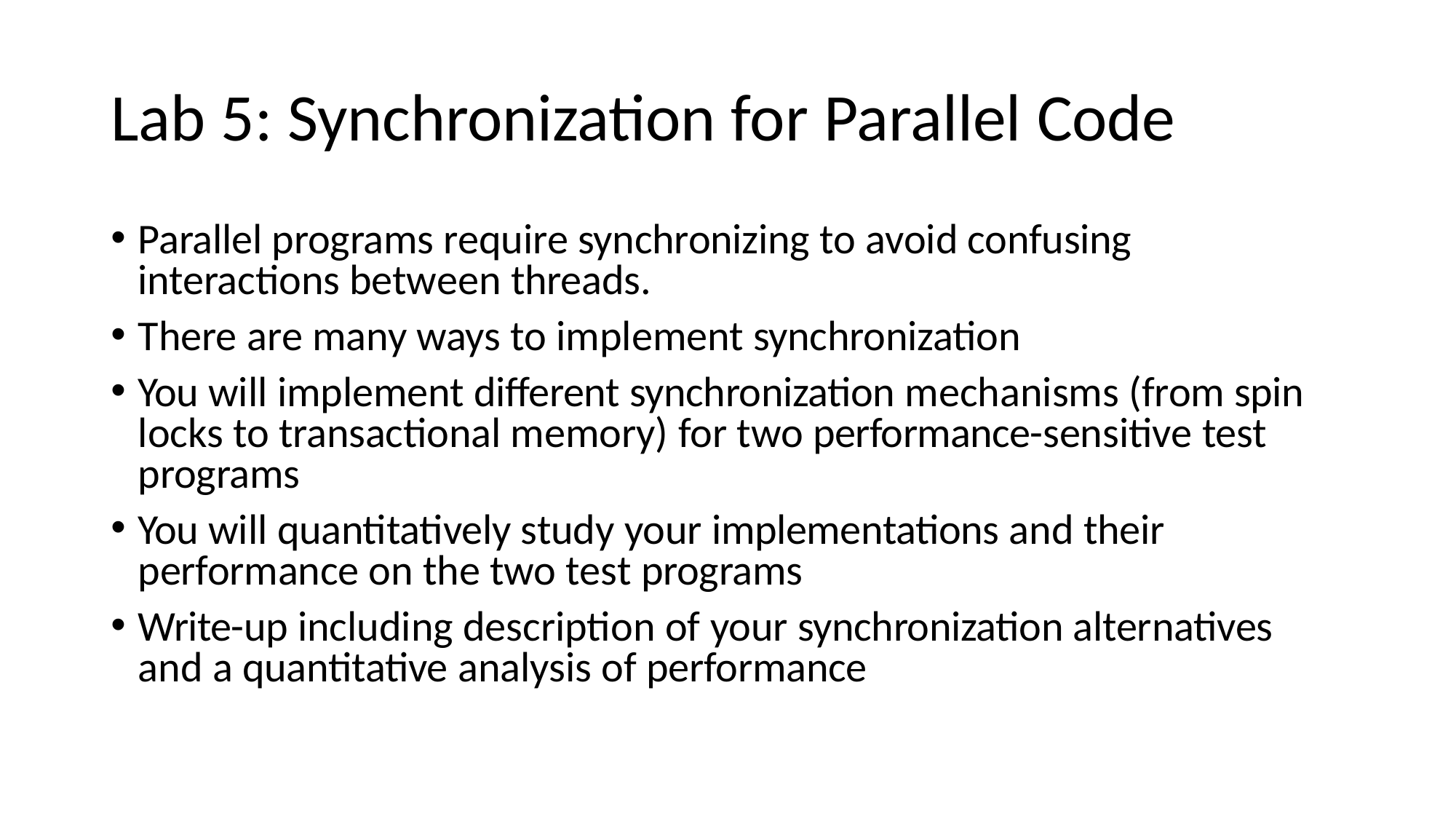

# Lab 5: Synchronization for Parallel Code
Parallel programs require synchronizing to avoid confusing interactions between threads.
There are many ways to implement synchronization
You will implement different synchronization mechanisms (from spin locks to transactional memory) for two performance-sensitive test programs
You will quantitatively study your implementations and their performance on the two test programs
Write-up including description of your synchronization alternatives and a quantitative analysis of performance